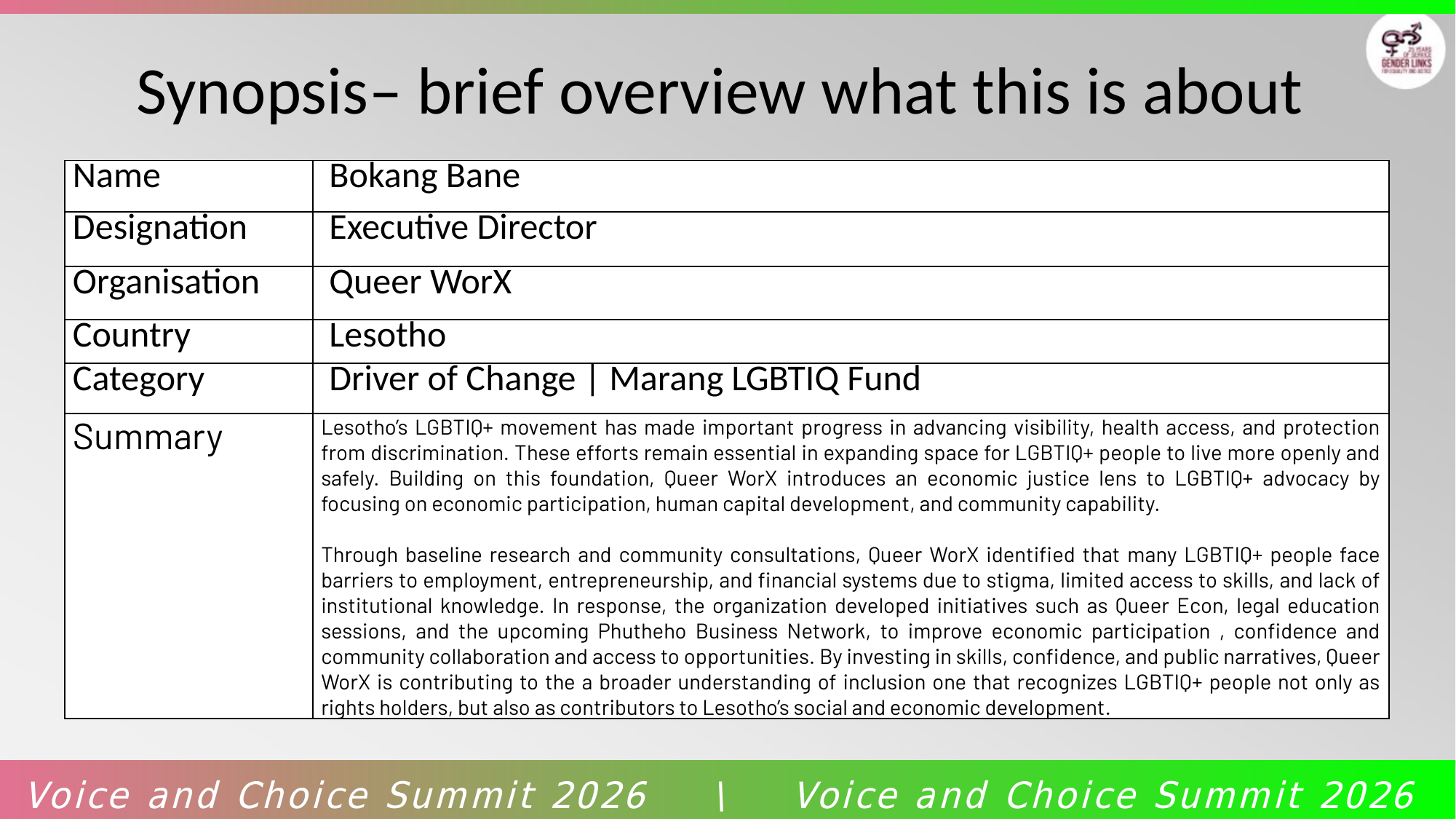

Synopsis– brief overview what this is about
| Name | Bokang Bane |
| --- | --- |
| Designation | Executive Director |
| Organisation | Queer WorX |
| Country | Lesotho |
| Category | Driver of Change | Marang LGBTIQ Fund |
| Summary | Lesotho’s LGBTIQ+ movement has made important progress in advancing visibility, health access, and protection from discrimination. These efforts remain essential in expanding space for LGBTIQ+ people to live more openly and safely. Building on this foundation, Queer WorX introduces an economic justice lens to LGBTIQ+ advocacy by focusing on economic participation, human capital development, and community capability. Through baseline research and community consultations, Queer WorX identified that many LGBTIQ+ people face barriers to employment, entrepreneurship, and financial systems due to stigma, limited access to skills, and lack of institutional knowledge. In response, the organization developed initiatives such as Queer Econ, legal education sessions, and the upcoming Phutheho Business Network, to improve economic participation , confidence and community collaboration and access to opportunities. By investing in skills, confidence, and public narratives, Queer WorX is contributing to the a broader understanding of inclusion one that recognizes LGBTIQ+ people not only as rights holders, but also as contributors to Lesotho’s social and economic development. |

Voice and Choice Summit 2026    \    Voice and Choice Summit 2026